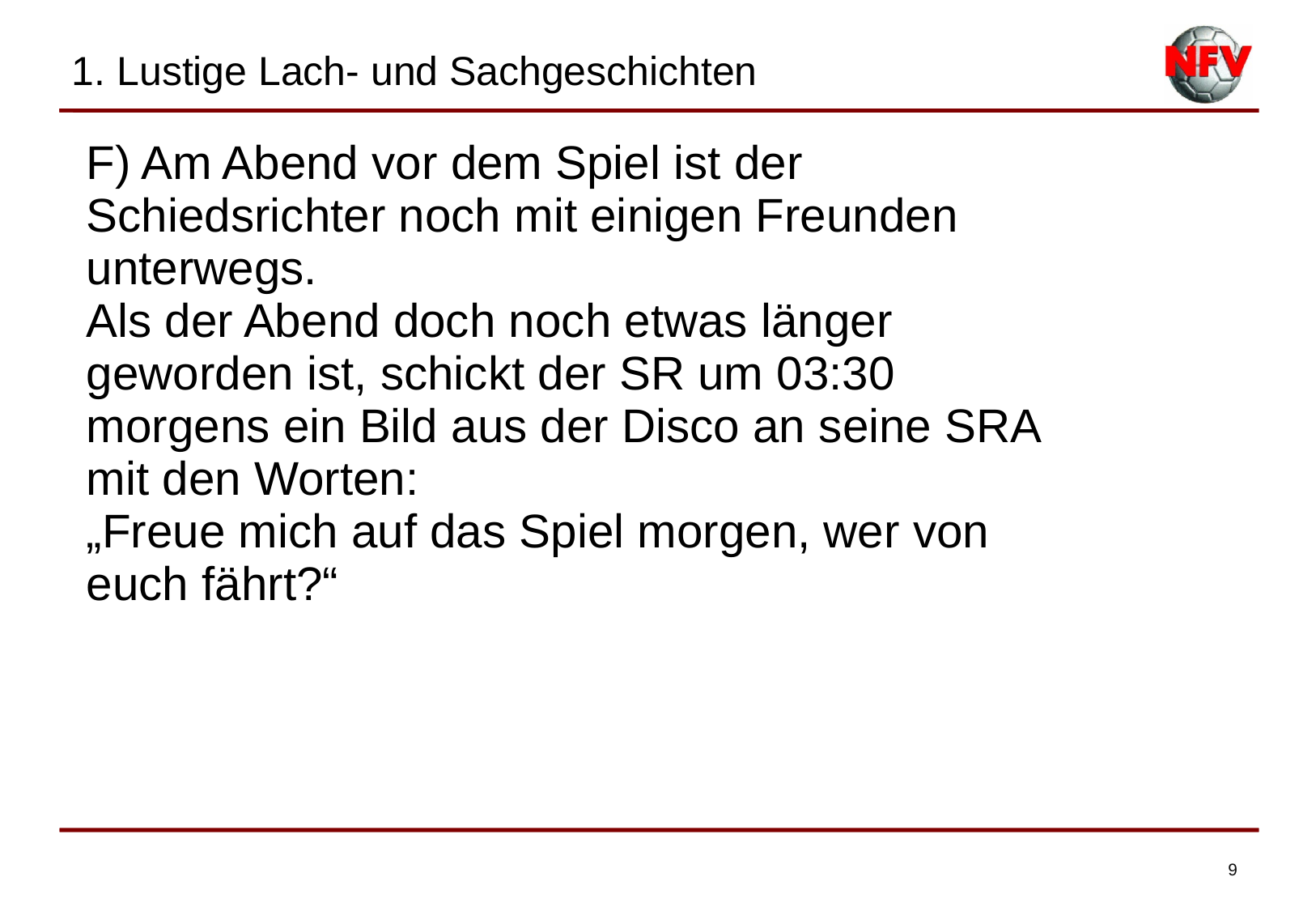

1. Lustige Lach- und Sachgeschichten
| F) Am Abend vor dem Spiel ist der Schiedsrichter noch mit einigen Freunden unterwegs. Als der Abend doch noch etwas länger geworden ist, schickt der SR um 03:30 morgens ein Bild aus der Disco an seine SRA mit den Worten: „Freue mich auf das Spiel morgen, wer von euch fährt?“ |
| --- |
|  |
|  |

9